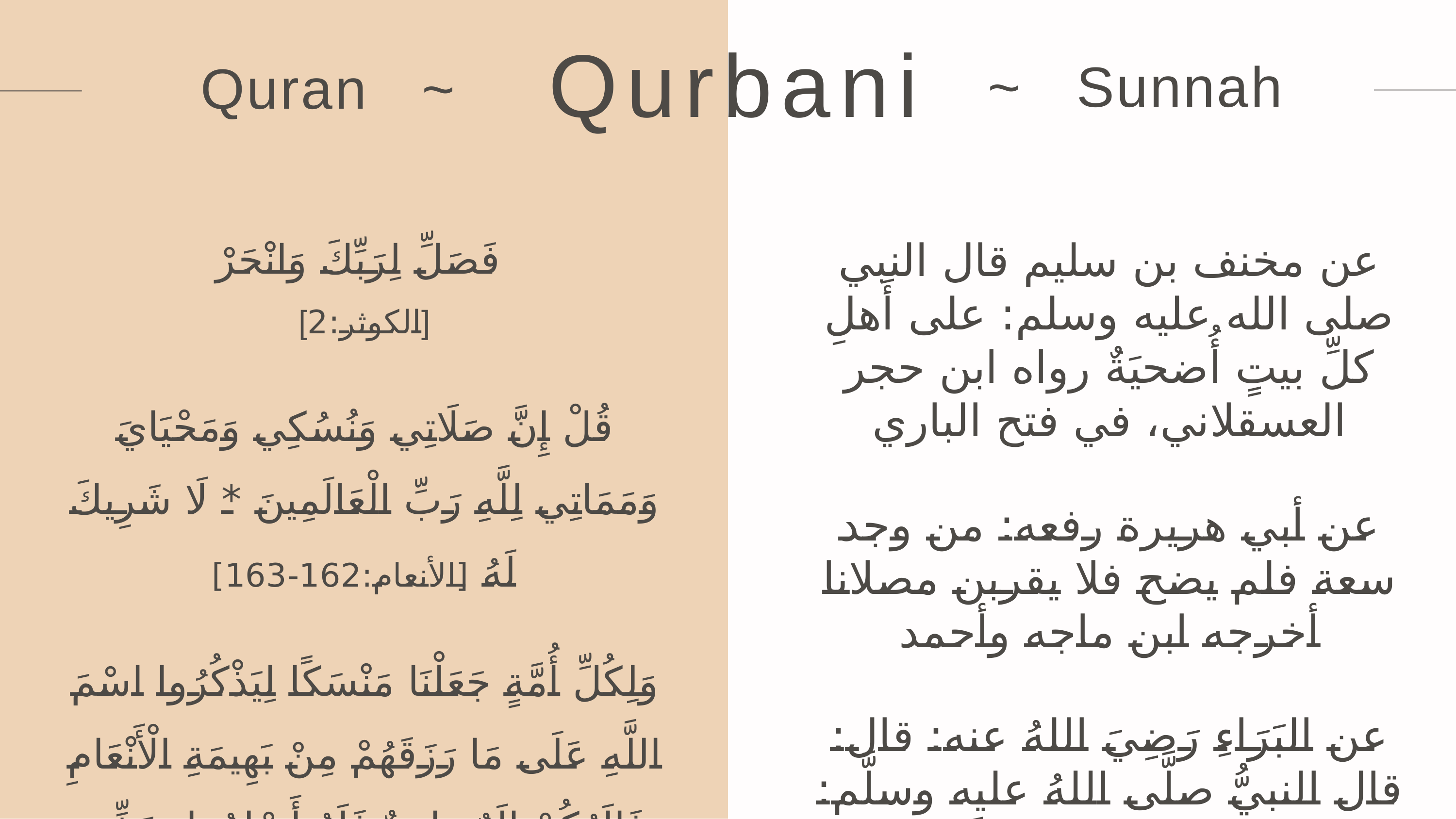

Qurbani
~   Sunnah
Quran   ~

عن مخنف بن سليم قال النبي صلى الله عليه وسلم: على أَهلِ كلِّ بيتٍ أُضحيَةٌ رواه ابن حجر العسقلاني، في فتح الباري

عن أبي هريرة رفعه: من وجد سعة فلم يضح فلا يقربن مصلانا أخرجه ابن ماجه وأحمد

عن البَرَاءِ رَضِيَ اللهُ عنه: قال: قال النبيُّ صلَّى اللهُ عليه وسلَّم: مَن ذبَحَ قبل الصَّلاةِ فإنَّما يذبحُ لنَفْسِه، ومَن ذَبَحَ بعد الصَّلاةِ فقد تَمَّ نسُكُه وأصاب سُنَّةَ المُسْلمينَ
فَصَلِّ لِرَبِّكَ وَانْحَرْ
[الكوثر:2]

قُلْ إِنَّ صَلَاتِي وَنُسُكِي وَمَحْيَايَ وَمَمَاتِي لِلَّهِ رَبِّ الْعَالَمِينَ * لَا شَرِيكَ لَهُ [الأنعام:162-163]

وَلِكُلِّ أُمَّةٍ جَعَلْنَا مَنْسَكًا لِيَذْكُرُوا اسْمَ اللَّهِ عَلَى مَا رَزَقَهُمْ مِنْ بَهِيمَةِ الْأَنْعَامِ فَإِلَهُكُمْ إِلَهٌ وَاحِدٌ فَلَهُ أَسْلِمُوا وَبَشِّرِ الْمُخْبِتِينَ
[الحج:34]